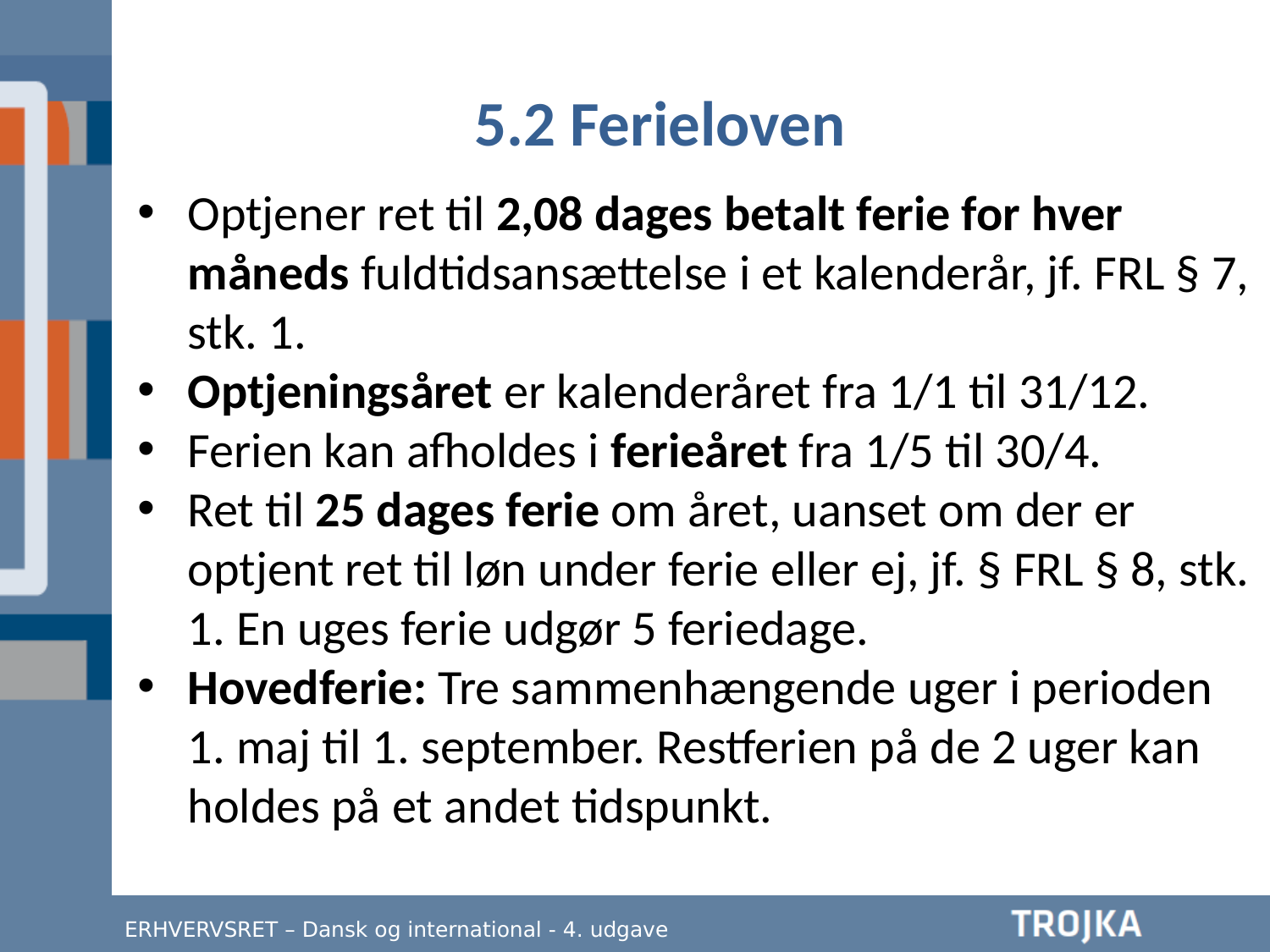

5.2 Ferieloven
Optjener ret til 2,08 dages betalt ferie for hver måneds fuldtidsansættelse i et kalenderår, jf. FRL § 7, stk. 1.
Optjeningsåret er kalenderåret fra 1/1 til 31/12.
Ferien kan afholdes i ferieåret fra 1/5 til 30/4.
Ret til 25 dages ferie om året, uanset om der er optjent ret til løn under ferie eller ej, jf. § FRL § 8, stk. 1. En uges ferie udgør 5 feriedage.
Hovedferie: Tre sammenhængende uger i perioden 1. maj til 1. september. Restferien på de 2 uger kan holdes på et andet tidspunkt.